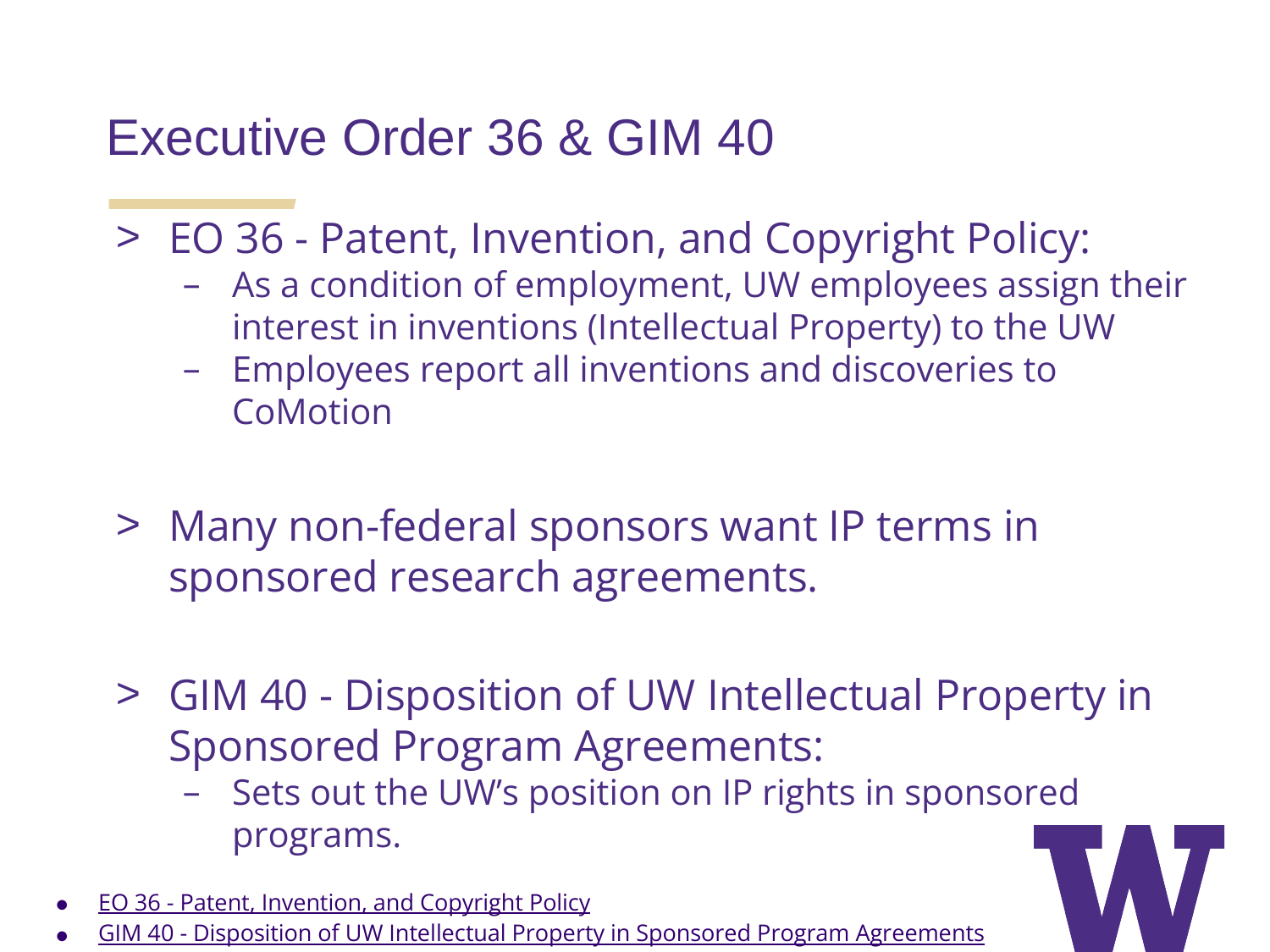

# Executive Order 36 & GIM 40
EO 36 - Patent, Invention, and Copyright Policy:
As a condition of employment, UW employees assign their interest in inventions (Intellectual Property) to the UW
Employees report all inventions and discoveries to CoMotion

Many non-federal sponsors want IP terms in sponsored research agreements.

GIM 40 - Disposition of UW Intellectual Property in Sponsored Program Agreements:
Sets out the UW’s position on IP rights in sponsored programs.

EO 36 - Patent, Invention, and Copyright Policy
GIM 40 - Disposition of UW Intellectual Property in Sponsored Program Agreements